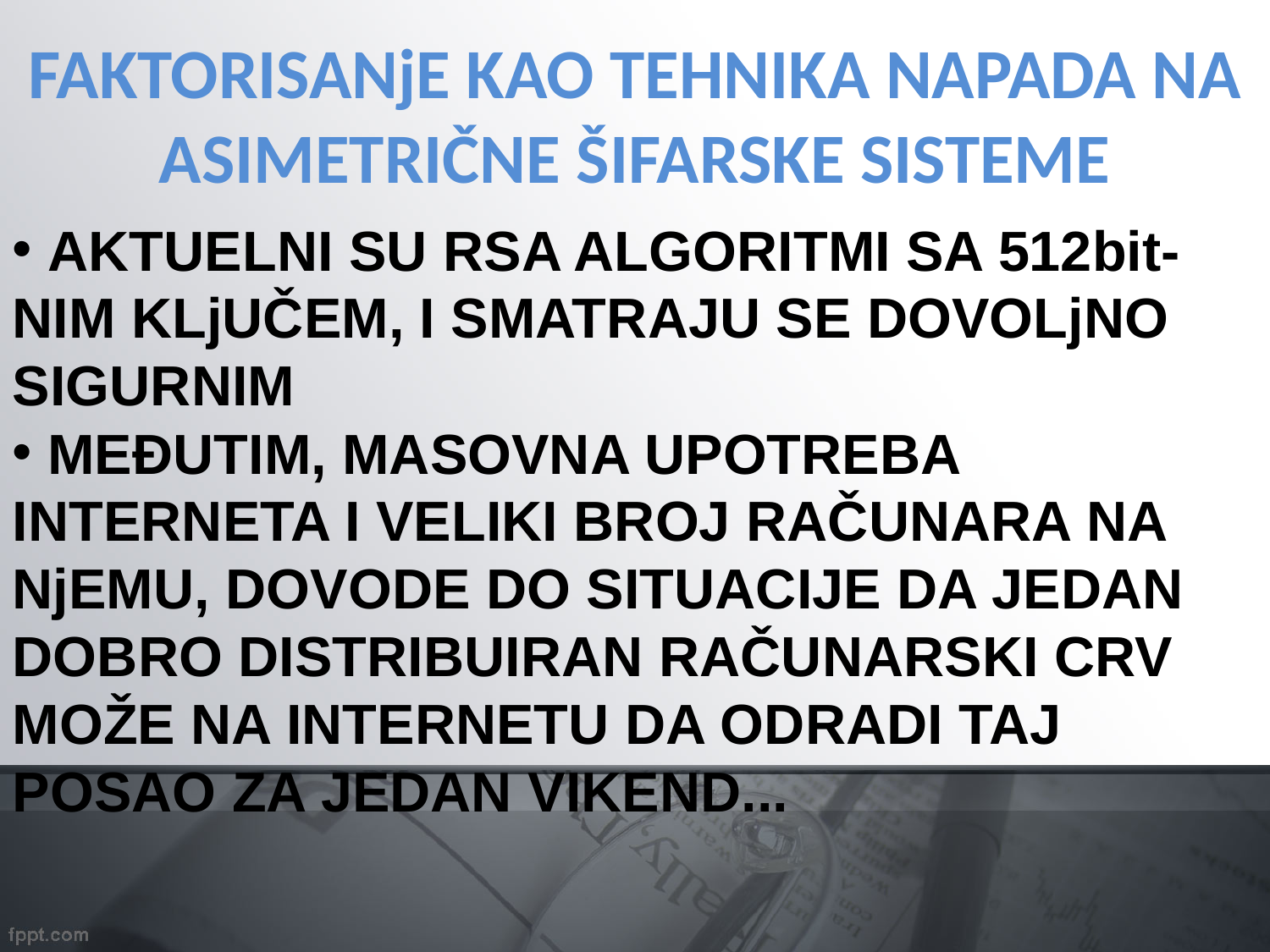

FAKTORISANjE KAO TEHNIKA NAPADA NA ASIMETRIČNE ŠIFARSKE SISTEME
 AKTUELNI SU RSA ALGORITMI SA 512bit-NIM KLjUČEM, I SMATRAJU SE DOVOLjNO SIGURNIM
 MEĐUTIM, MASOVNA UPOTREBA INTERNETA I VELIKI BROJ RAČUNARA NA NjEMU, DOVODE DO SITUACIJE DA JEDAN DOBRO DISTRIBUIRAN RAČUNARSKI CRV MOŽE NA INTERNETU DA ODRADI TAJ POSAO ZA JEDAN VIKEND...